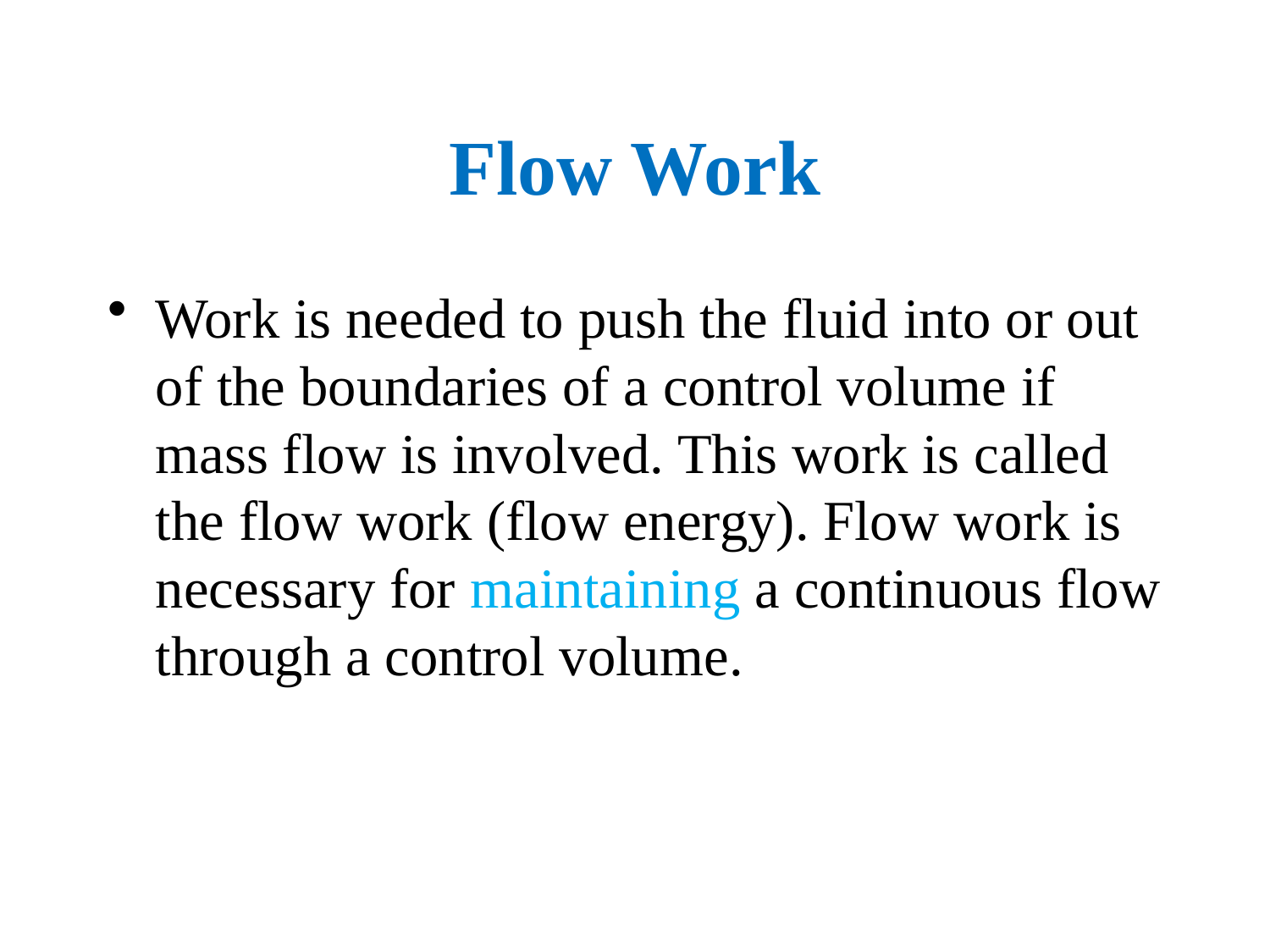

# Flow Work
Work is needed to push the fluid into or out of the boundaries of a control volume if mass flow is involved. This work is called the flow work (flow energy). Flow work is necessary for maintaining a continuous flow through a control volume.